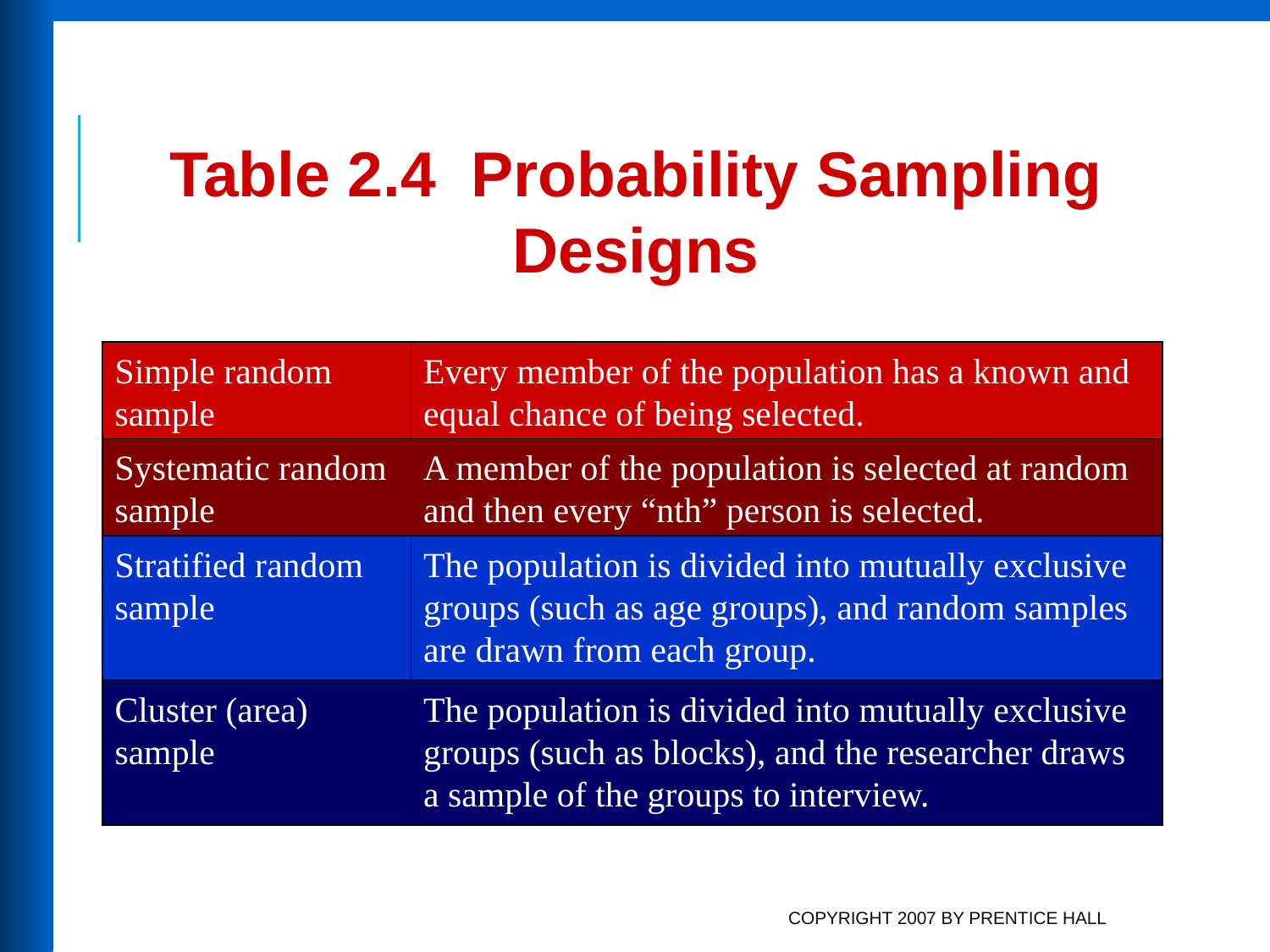

Table 2.4  Probability Sampling Designs

Simple random sample
Every member of the population has a known and equal chance of being selected.
Systematic random sample
A member of the population is selected at random and then every “nth” person is selected.
Stratified random sample
The population is divided into mutually exclusive groups (such as age groups), and random samples are drawn from each group.
Cluster (area) sample
The population is divided into mutually exclusive groups (such as blocks), and the researcher draws a sample of the groups to interview.
Copyright 2007 by Prentice Hall